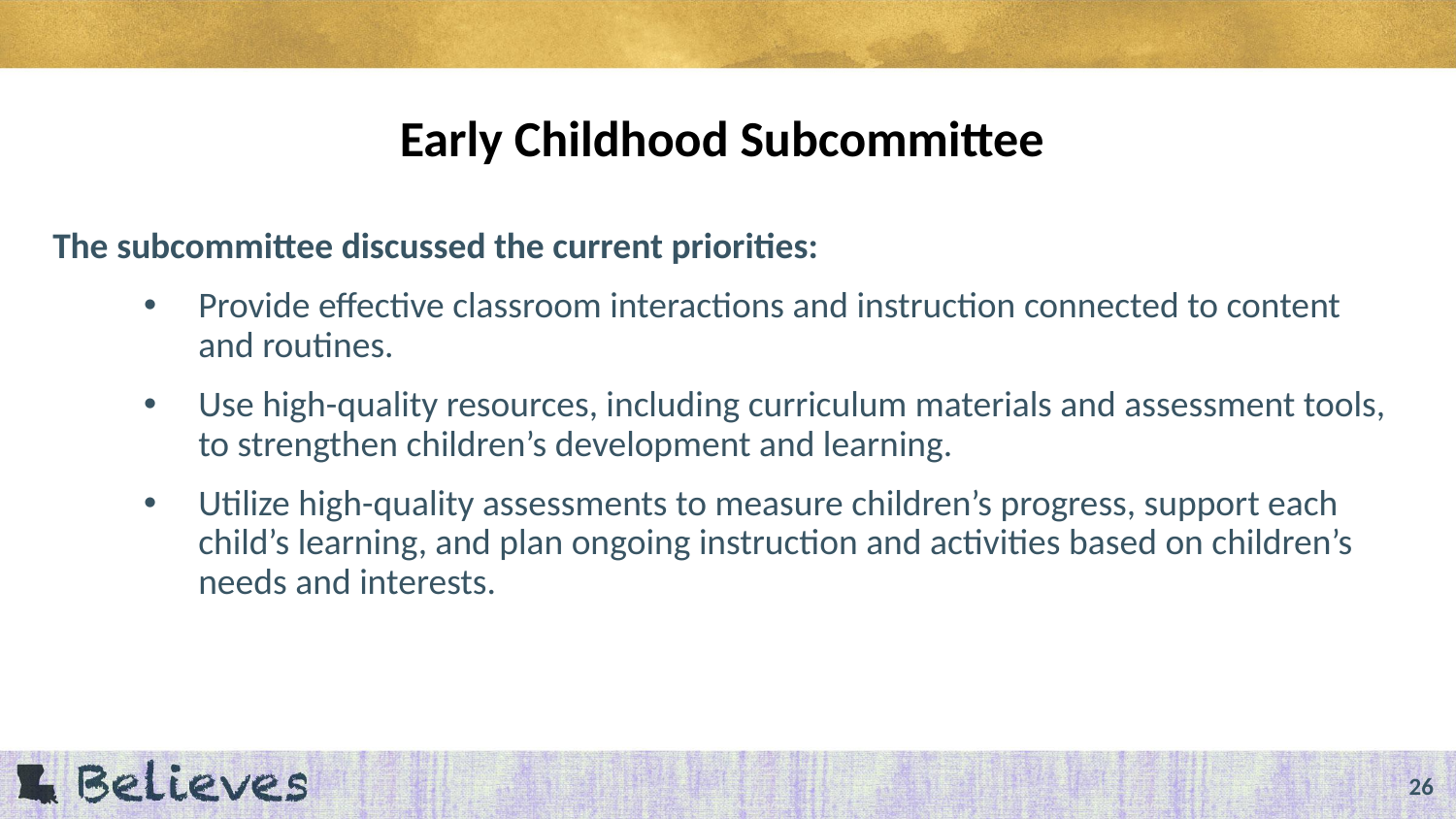

# Early Childhood Subcommittee
The subcommittee discussed the current priorities:
Provide effective classroom interactions and instruction connected to content and routines.
Use high-quality resources, including curriculum materials and assessment tools, to strengthen children’s development and learning.
Utilize high-quality assessments to measure children’s progress, support each child’s learning, and plan ongoing instruction and activities based on children’s needs and interests.